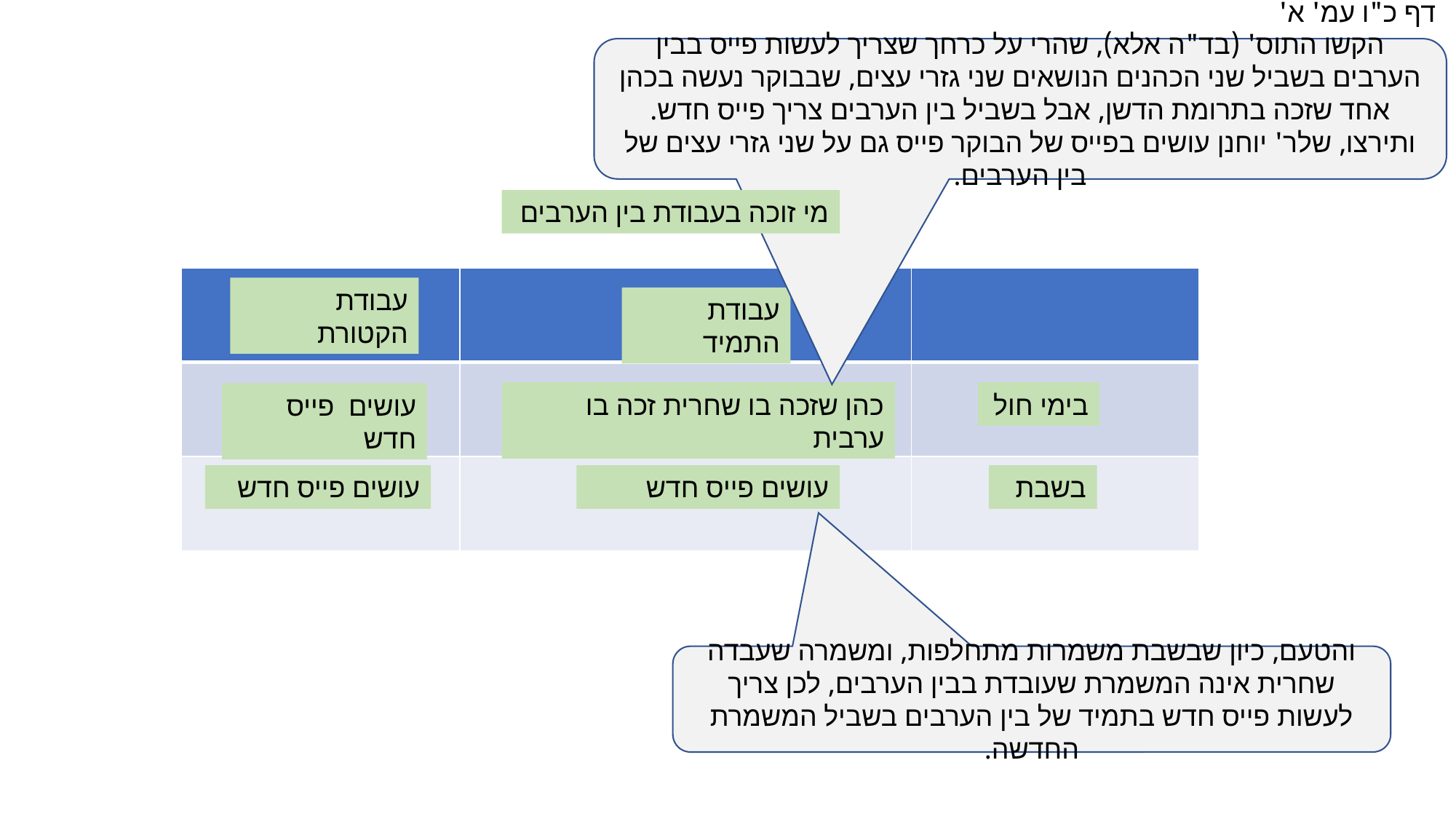

דף כ"ו עמ' א'
הקשו התוס' (בד"ה אלא), שהרי על כרחך שצריך לעשות פייס בבין הערבים בשביל שני הכהנים הנושאים שני גזרי עצים, שבבוקר נעשה בכהן אחד שזכה בתרומת הדשן, אבל בשביל בין הערבים צריך פייס חדש. ותירצו, שלר' יוחנן עושים בפייס של הבוקר פייס גם על שני גזרי עצים של בין הערבים.
מי זוכה בעבודת בין הערבים
|  |  |  |
| --- | --- | --- |
|  |  |  |
|  |  |  |
עבודת הקטורת
עבודת התמיד
כהן שזכה בו שחרית זכה בו ערבית
בימי חול
עושים  פייס חדש
עושים פייס חדש
עושים פייס חדש
בשבת
והטעם, כיון שבשבת משמרות מתחלפות, ומשמרה שעבדה שחרית אינה המשמרת שעובדת בבין הערבים, לכן צריך לעשות פייס חדש בתמיד של בין הערבים בשביל המשמרת החדשה.